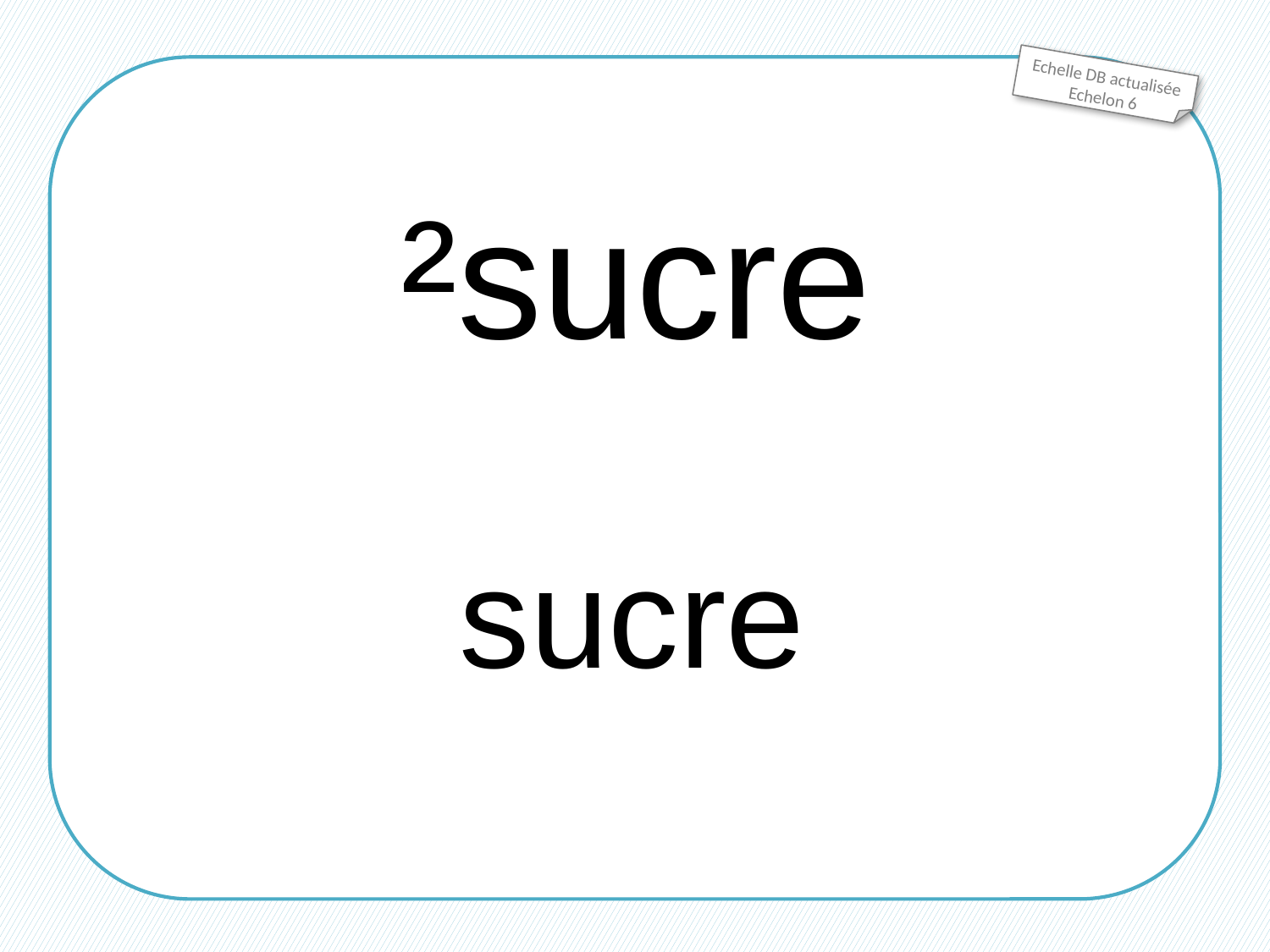

Echelle DB actualisée
Echelon 6
²sucre
sucre